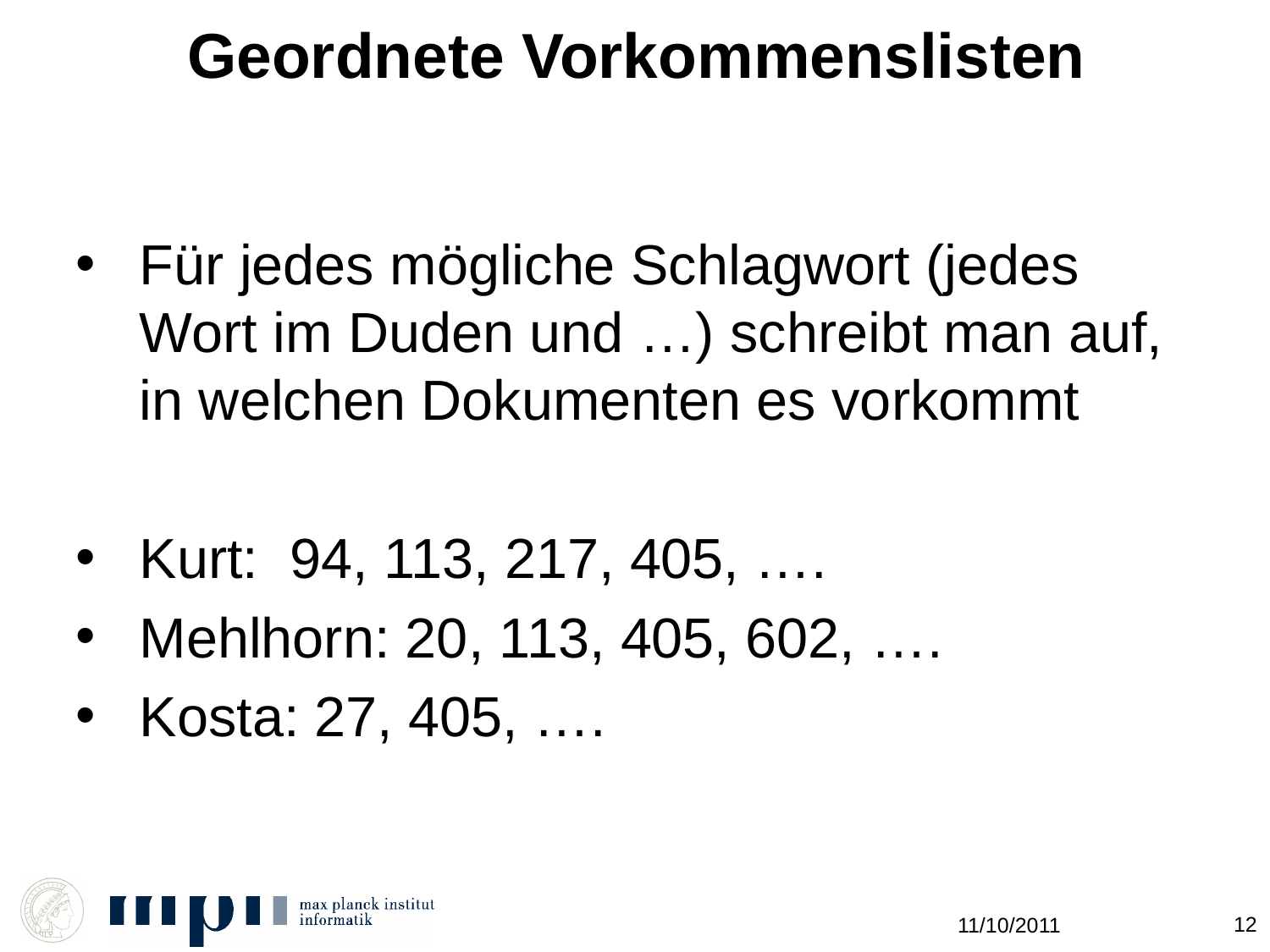

# Geordnete Vorkommenslisten
Für jedes mögliche Schlagwort (jedes Wort im Duden und …) schreibt man auf, in welchen Dokumenten es vorkommt

Kurt:  94, 113, 217, 405, ….
Mehlhorn: 20, 113, 405, 602, ….
Kosta: 27, 405, ….

12
11/10/2011